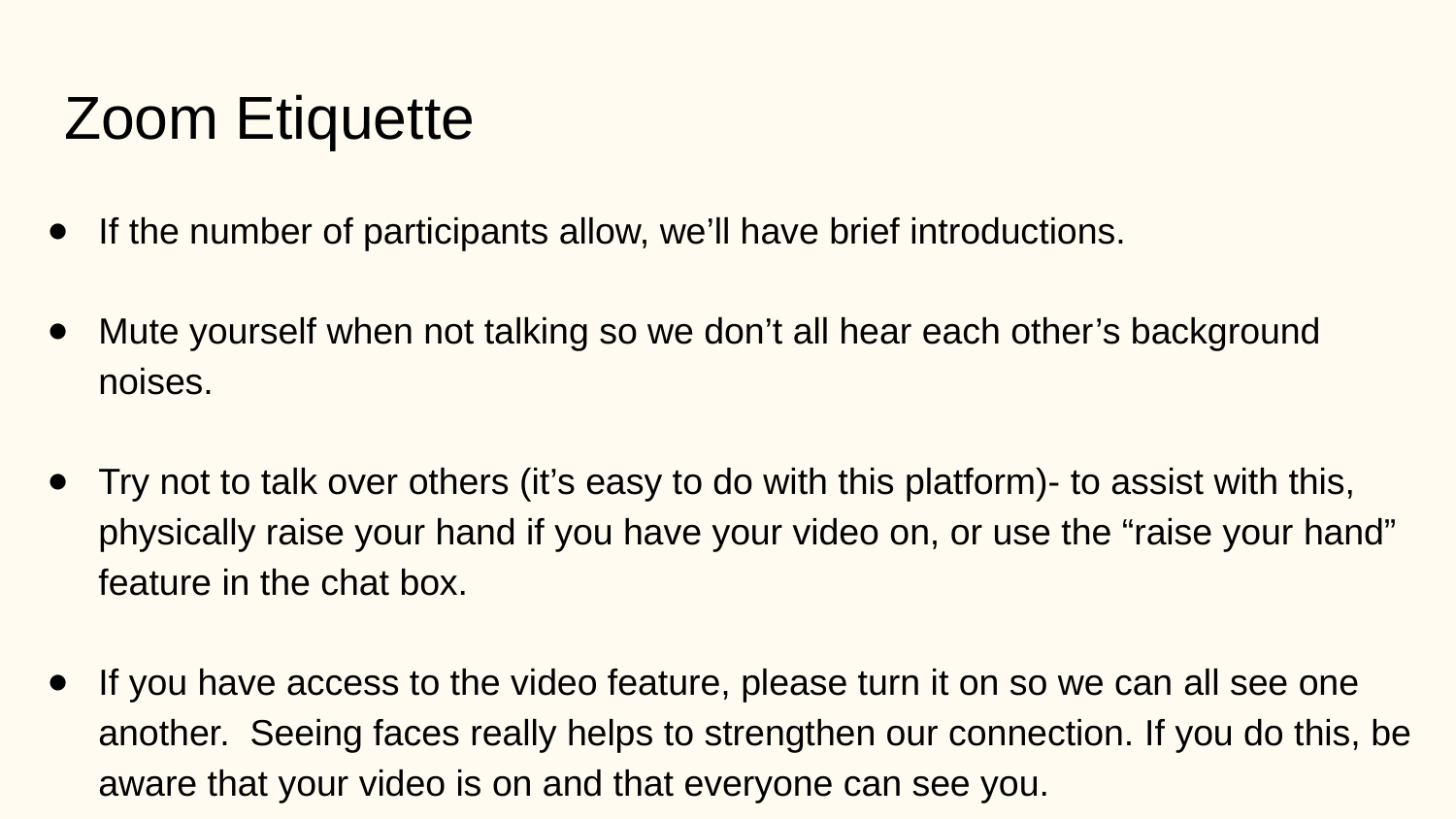

# Zoom Etiquette
If the number of participants allow, we’ll have brief introductions.

Mute yourself when not talking so we don’t all hear each other’s background noises.

Try not to talk over others (it’s easy to do with this platform)- to assist with this, physically raise your hand if you have your video on, or use the “raise your hand” feature in the chat box.

If you have access to the video feature, please turn it on so we can all see one another.  Seeing faces really helps to strengthen our connection. If you do this, be aware that your video is on and that everyone can see you.